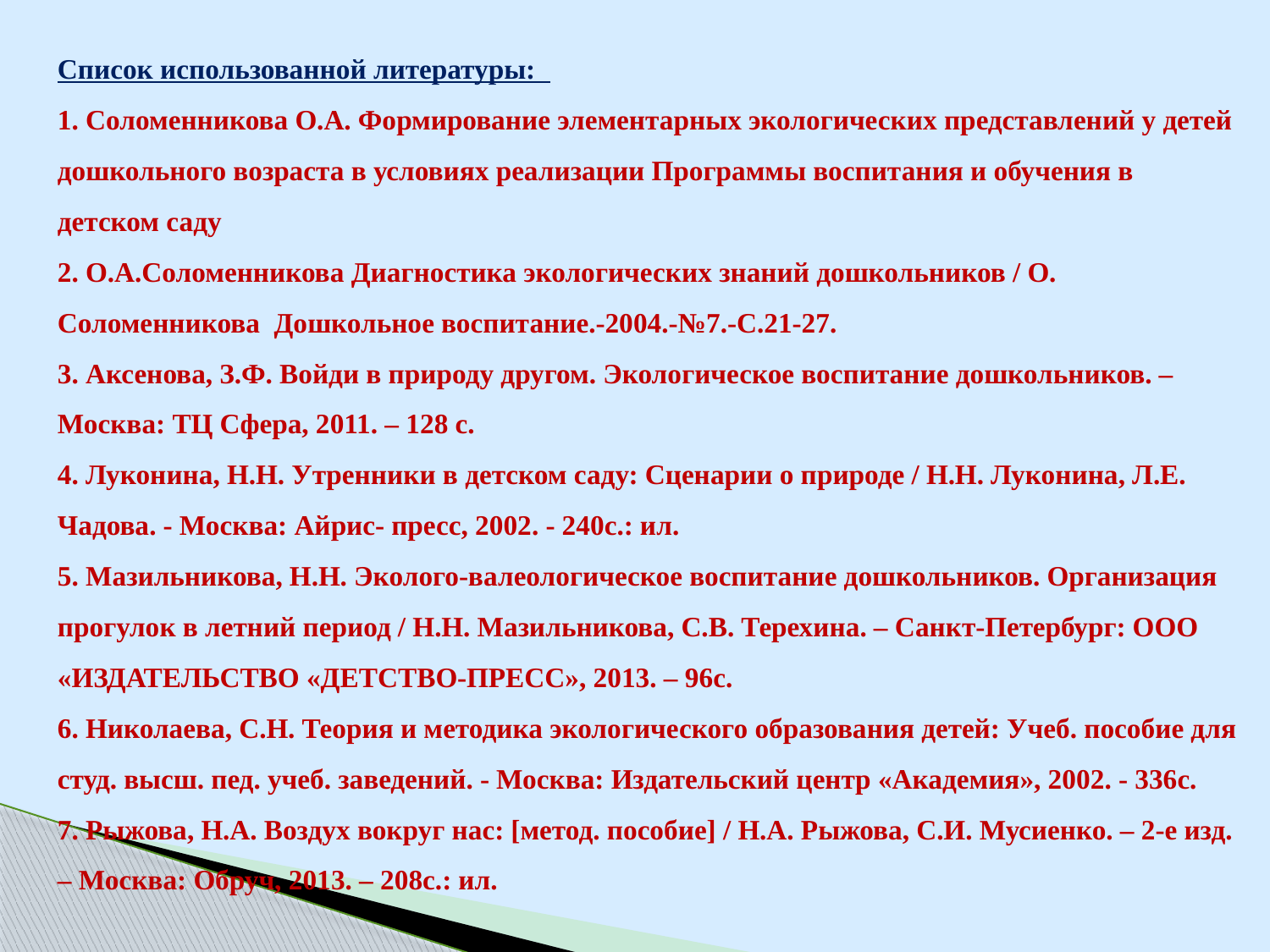

# Список использованной литературы: 1. Соломенникова О.А. Формирование элементарных экологических представлений у детей дошкольного возраста в условиях реализации Программы воспитания и обучения в детском саду 2. О.А.Соломенникова Диагностика экологических знаний дошкольников / О. Соломенникова  Дошкольное воспитание.-2004.-№7.-С.21-27. 3. Аксенова, З.Ф. Войди в природу другом. Экологическое воспитание дошкольников. – Москва: ТЦ Сфера, 2011. – 128 с. 4. Луконина, Н.Н. Утренники в детском саду: Сценарии о природе / Н.Н. Луконина, Л.Е. Чадова. - Москва: Айрис- пресс, 2002. - 240с.: ил. 5. Мазильникова, Н.Н. Эколого-валеологическое воспитание дошкольников. Организация прогулок в летний период / Н.Н. Мазильникова, С.В. Терехина. – Санкт-Петербург: ООО «ИЗДАТЕЛЬСТВО «ДЕТСТВО-ПРЕСС», 2013. – 96с. 6. Николаева, С.Н. Теория и методика экологического образования детей: Учеб. пособие для студ. высш. пед. учеб. заведений. - Москва: Издательский центр «Академия», 2002. - 336с. 7. Рыжова, Н.А. Воздух вокруг нас: [метод. пособие] / Н.А. Рыжова, С.И. Мусиенко. – 2-е изд. – Москва: Обруч, 2013. – 208с.: ил.